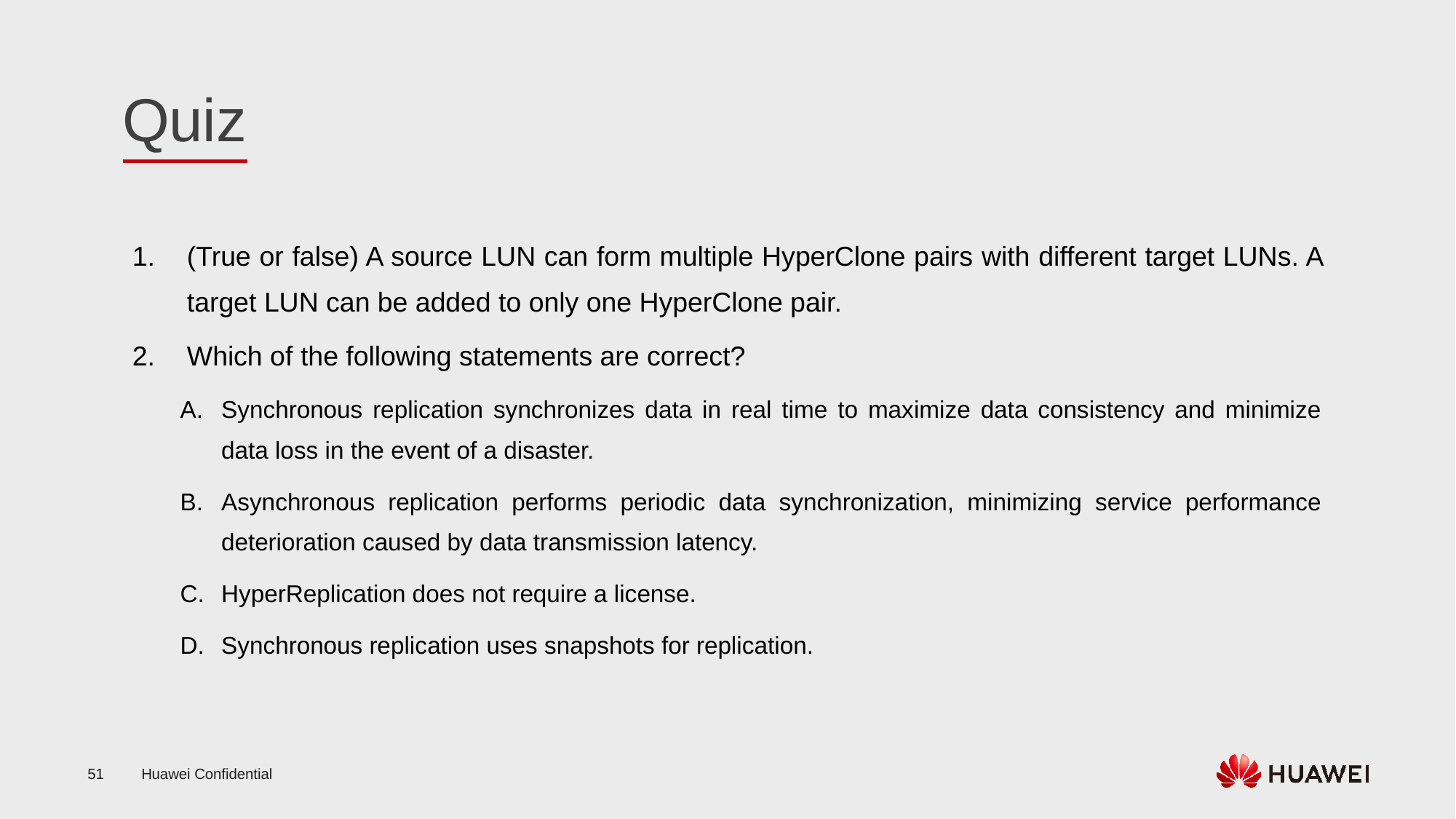

(True or false) A source LUN can form multiple HyperClone pairs with different target LUNs. A target LUN can be added to only one HyperClone pair.
Which of the following statements are correct?
Synchronous replication synchronizes data in real time to maximize data consistency and minimize data loss in the event of a disaster.
Asynchronous replication performs periodic data synchronization, minimizing service performance deterioration caused by data transmission latency.
HyperReplication does not require a license.
Synchronous replication uses snapshots for replication.